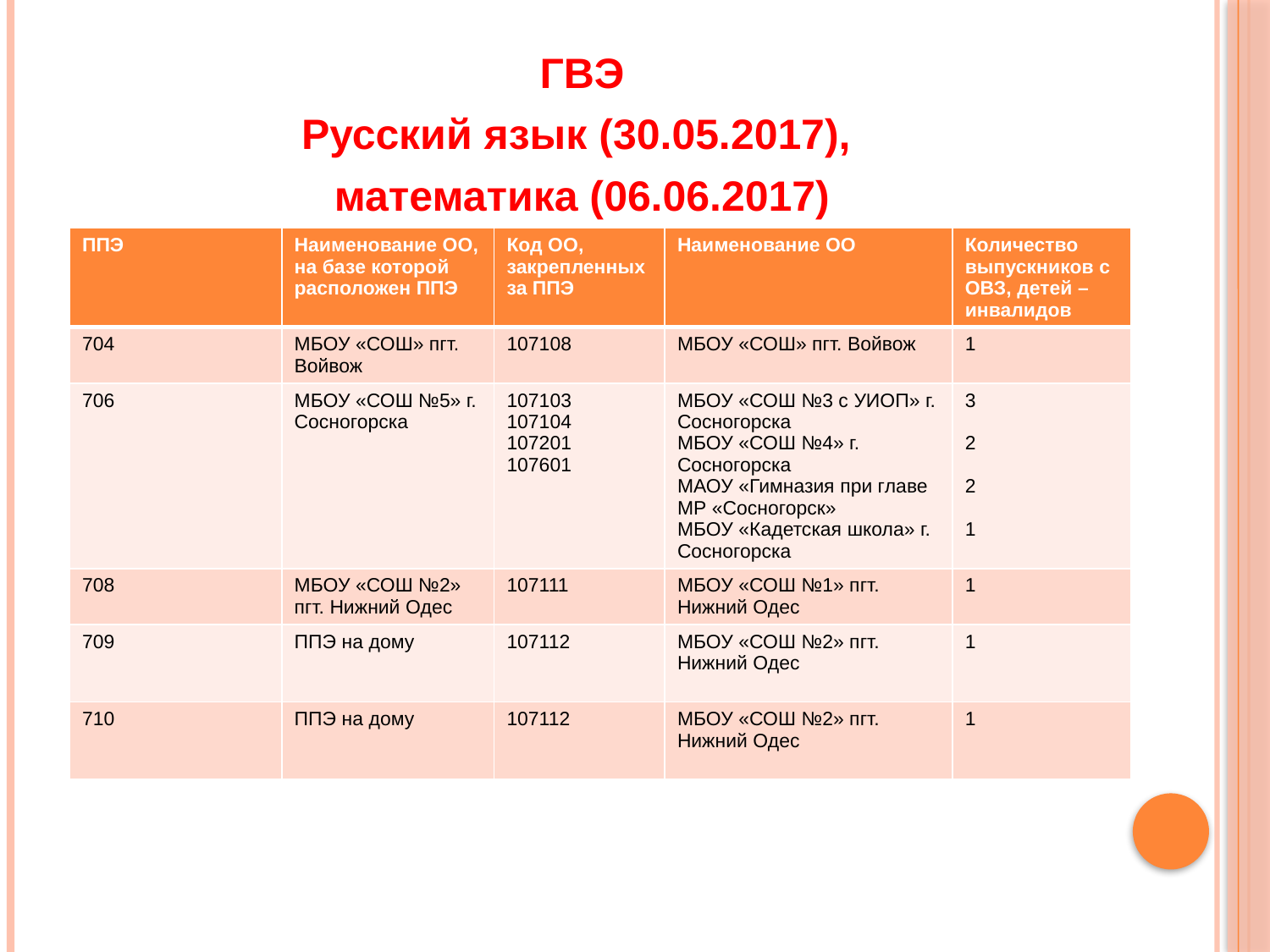

#
ГВЭ
Русский язык (30.05.2017),
математика (06.06.2017)

| ППЭ | Наименование ОО, на базе которой расположен ППЭ | Код ОО, закрепленных за ППЭ | Наименование ОО | Количество выпускников с ОВЗ, детей – инвалидов |
| --- | --- | --- | --- | --- |
| 704 | МБОУ «СОШ» пгт. Войвож | 107108 | МБОУ «СОШ» пгт. Войвож | 1 |
| 706 | МБОУ «СОШ №5» г. Сосногорска | 107103 107104 107201 107601 | МБОУ «СОШ №3 с УИОП» г. Сосногорска МБОУ «СОШ №4» г. Сосногорска МАОУ «Гимназия при главе МР «Сосногорск» МБОУ «Кадетская школа» г. Сосногорска | 3 2 2 1 |
| 708 | МБОУ «СОШ №2» пгт. Нижний Одес | 107111 | МБОУ «СОШ №1» пгт. Нижний Одес | 1 |
| 709 | ППЭ на дому | 107112 | МБОУ «СОШ №2» пгт. Нижний Одес | 1 |
| 710 | ППЭ на дому | 107112 | МБОУ «СОШ №2» пгт. Нижний Одес | 1 |